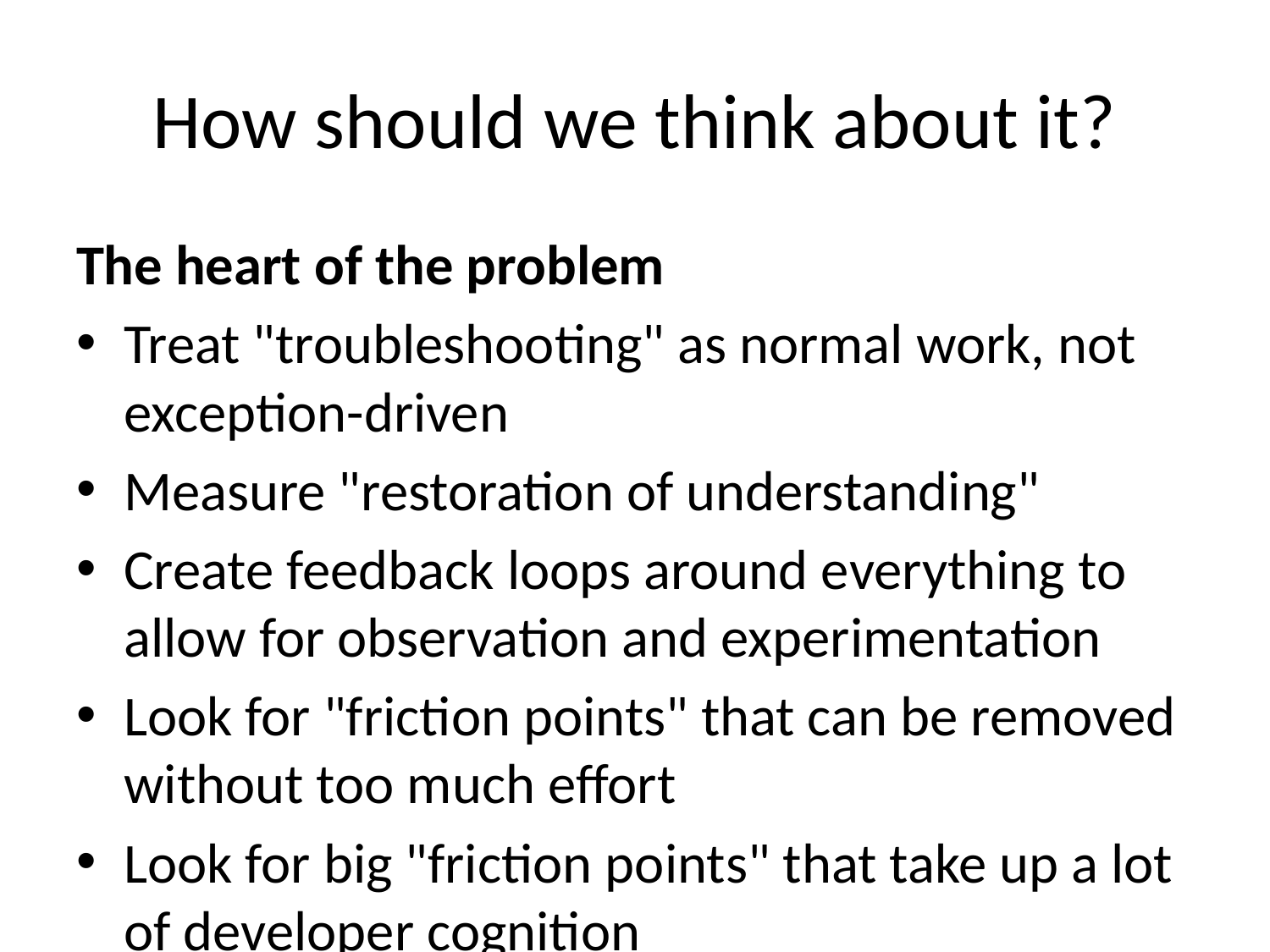

# How should we think about it?
The heart of the problem
Treat "troubleshooting" as normal work, not exception-driven
Measure "restoration of understanding"
Create feedback loops around everything to allow for observation and experimentation
Look for "friction points" that can be removed without too much effort
Look for big "friction points" that take up a lot of developer cognition
Look for "friction points" that can be smoothed without requiring developer effort
Judge any tool by whether they preserve comprehension or muddy it